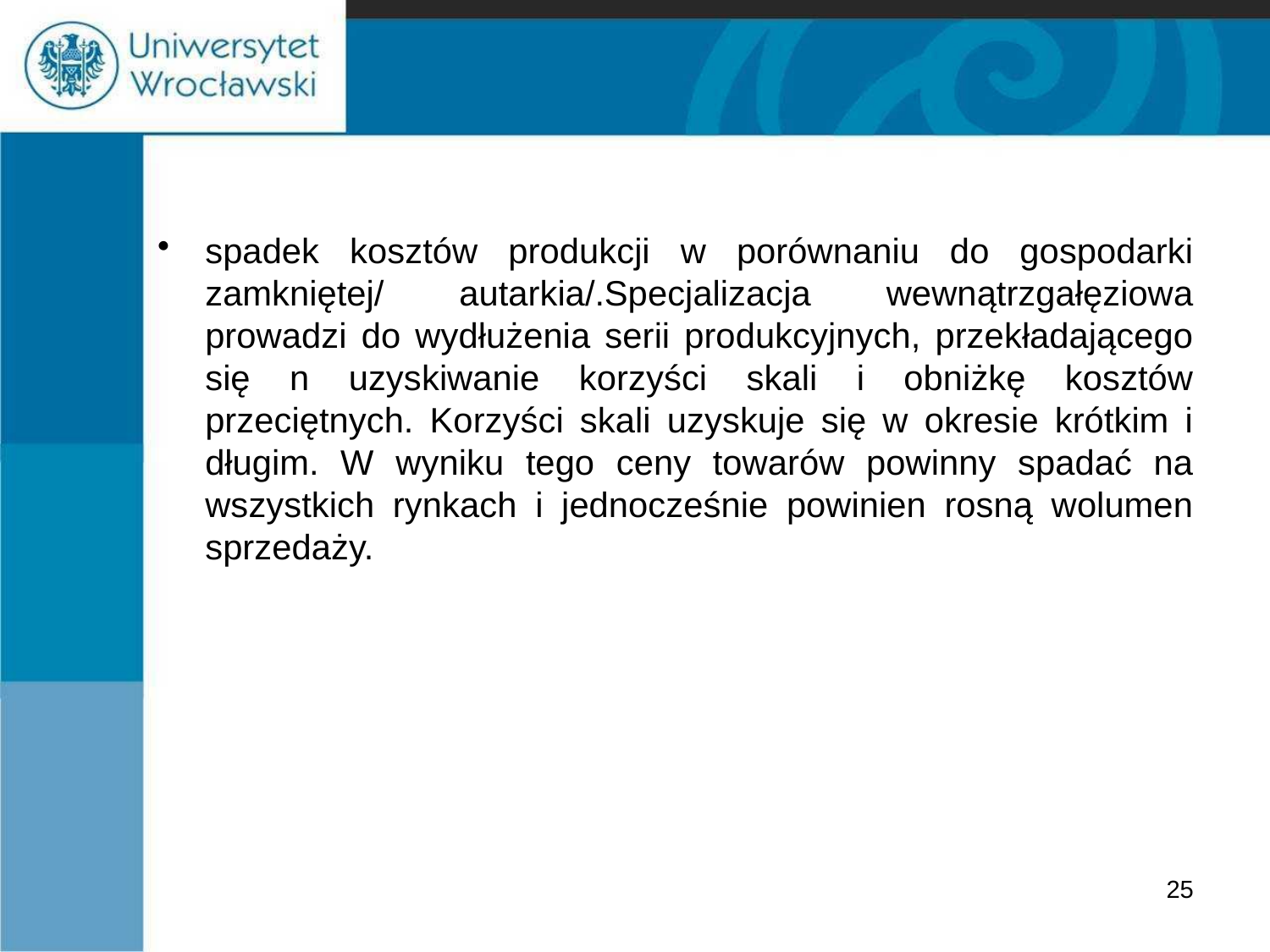

#
spadek kosztów produkcji w porównaniu do gospodarki zamkniętej/ autarkia/.Specjalizacja wewnątrzgałęziowa prowadzi do wydłużenia serii produkcyjnych, przekładającego się n uzyskiwanie korzyści skali i obniżkę kosztów przeciętnych. Korzyści skali uzyskuje się w okresie krótkim i długim. W wyniku tego ceny towarów powinny spadać na wszystkich rynkach i jednocześnie powinien rosną wolumen sprzedaży.

25